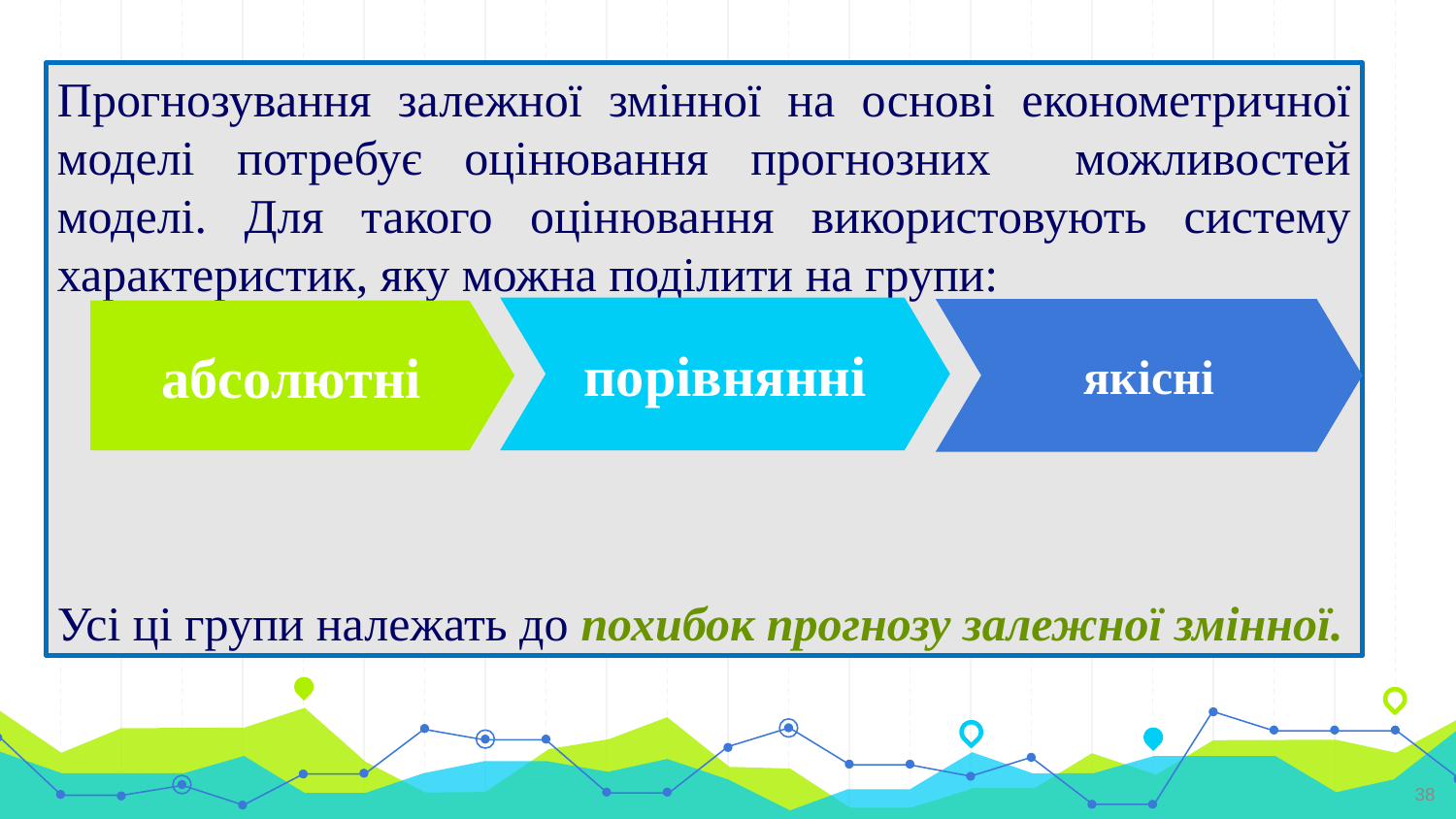

Прогнозування залежної змінної на основі економетричної моделі потребує оцінювання прогнозних  можливостей моделі. Для такого оцінювання використовують систему характеристик, яку можна поділити на групи:

Усі ці групи належать до похибок прогнозу залежної змінної.
порівнянні
якісні
абсолютні
38